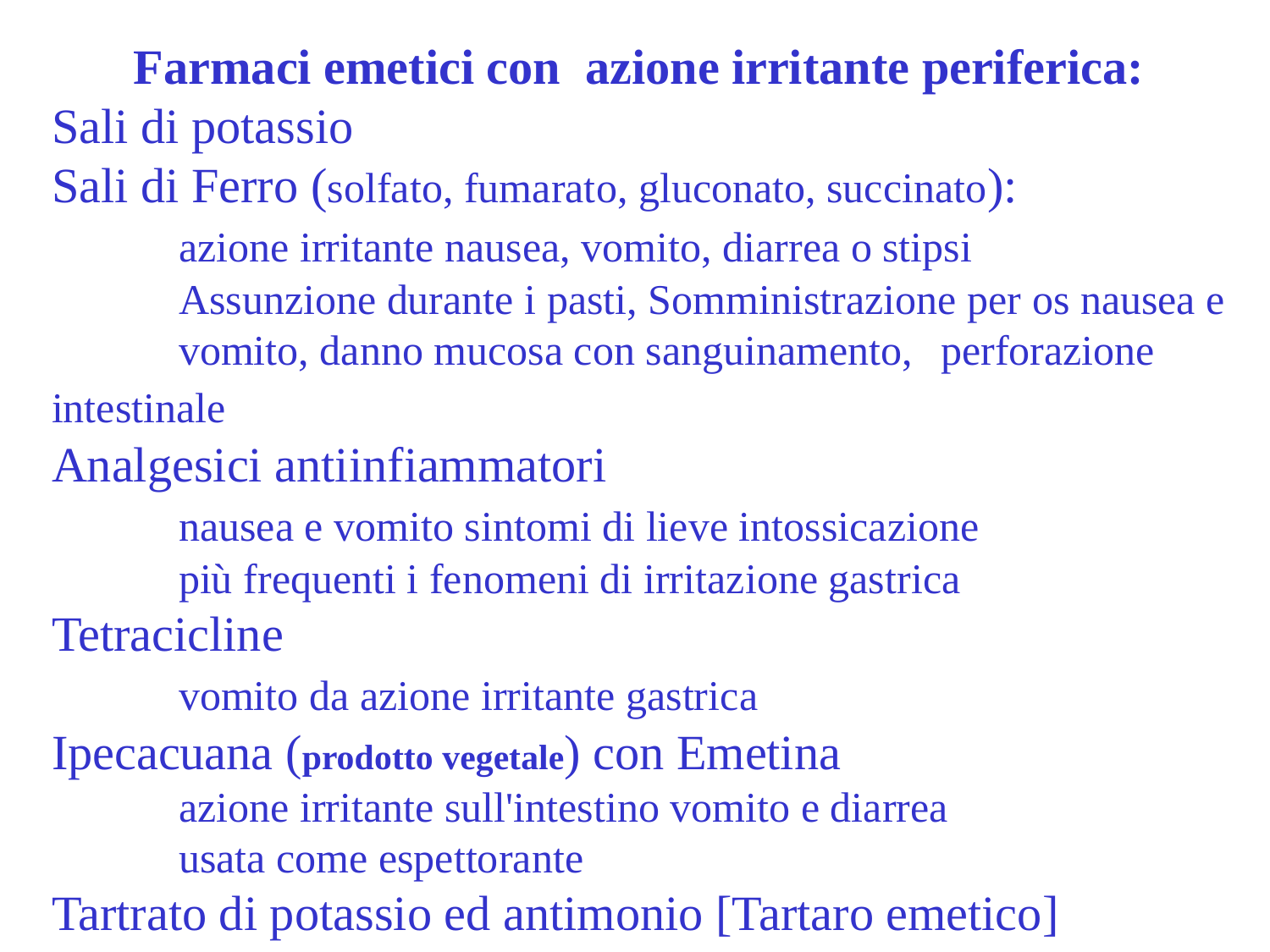

Farmaci emetici con  azione irritante periferica:
Sali di potassio
Sali di Ferro (solfato, fumarato, gluconato, succinato):
	azione irritante nausea, vomito, diarrea o stipsi
	Assunzione durante i pasti, Somministrazione per os nausea e 	vomito, danno mucosa con sanguinamento, 	perforazione 	intestinale
Analgesici antiinfiammatori
	nausea e vomito sintomi di lieve intossicazione
	più frequenti i fenomeni di irritazione gastrica
Tetracicline
	vomito da azione irritante gastrica
Ipecacuana (prodotto vegetale) con Emetina
	azione irritante sull'intestino vomito e diarrea
	usata come espettorante
Tartrato di potassio ed antimonio [Tartaro emetico]